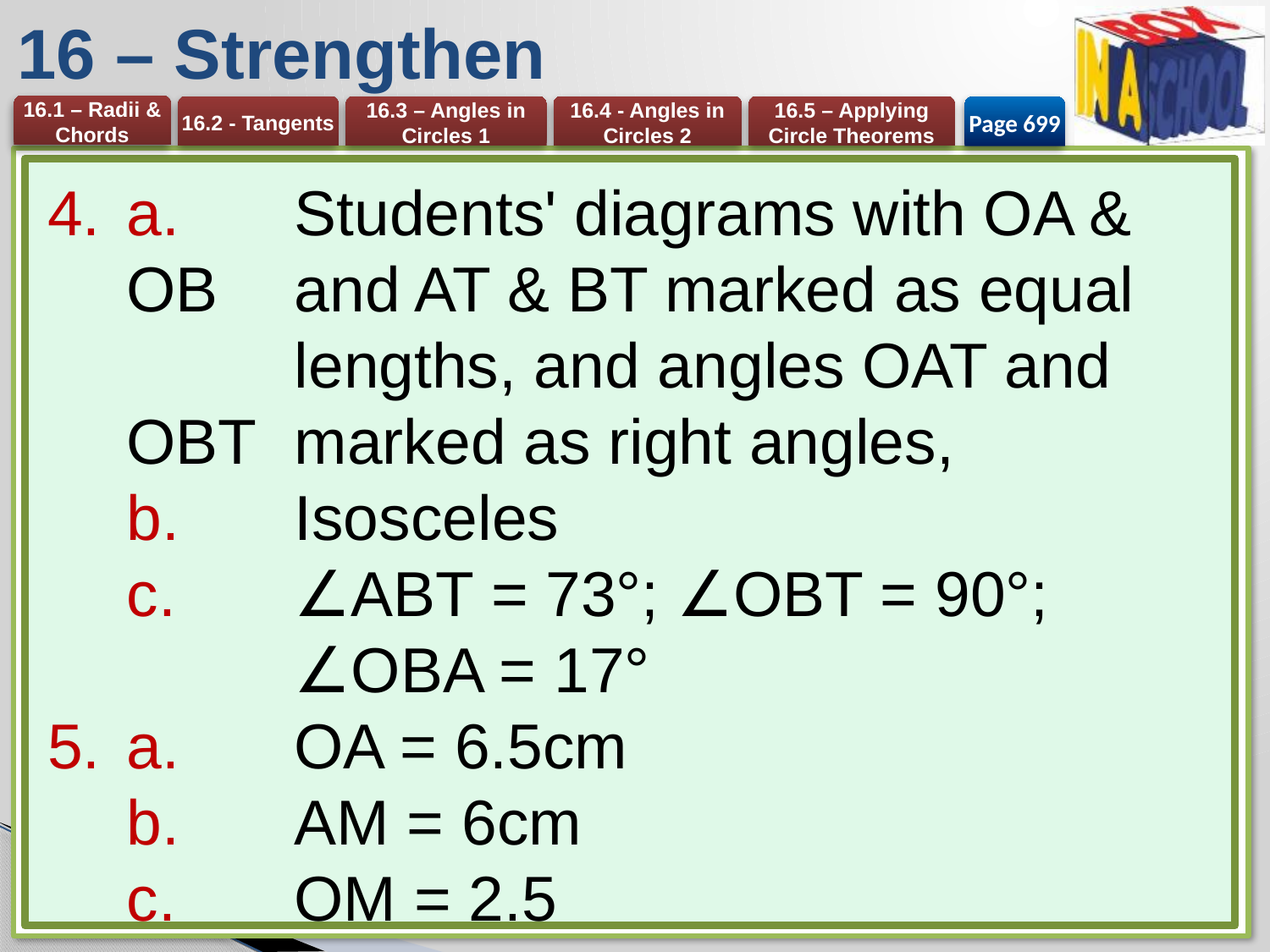

# 16 – Strengthen
Page 699
a.	Students' diagrams with OA & OB 	and AT & BT marked as equal 	lengths, and angles OAT and OBT 	marked as right angles,
b.	Isosceles
c. 	∠ABT = 73°; ∠OBT = 90°;
	∠OBA = 17°
a. 	OA = 6.5cm
b. 	AM = 6cm
c. 	OM = 2.5